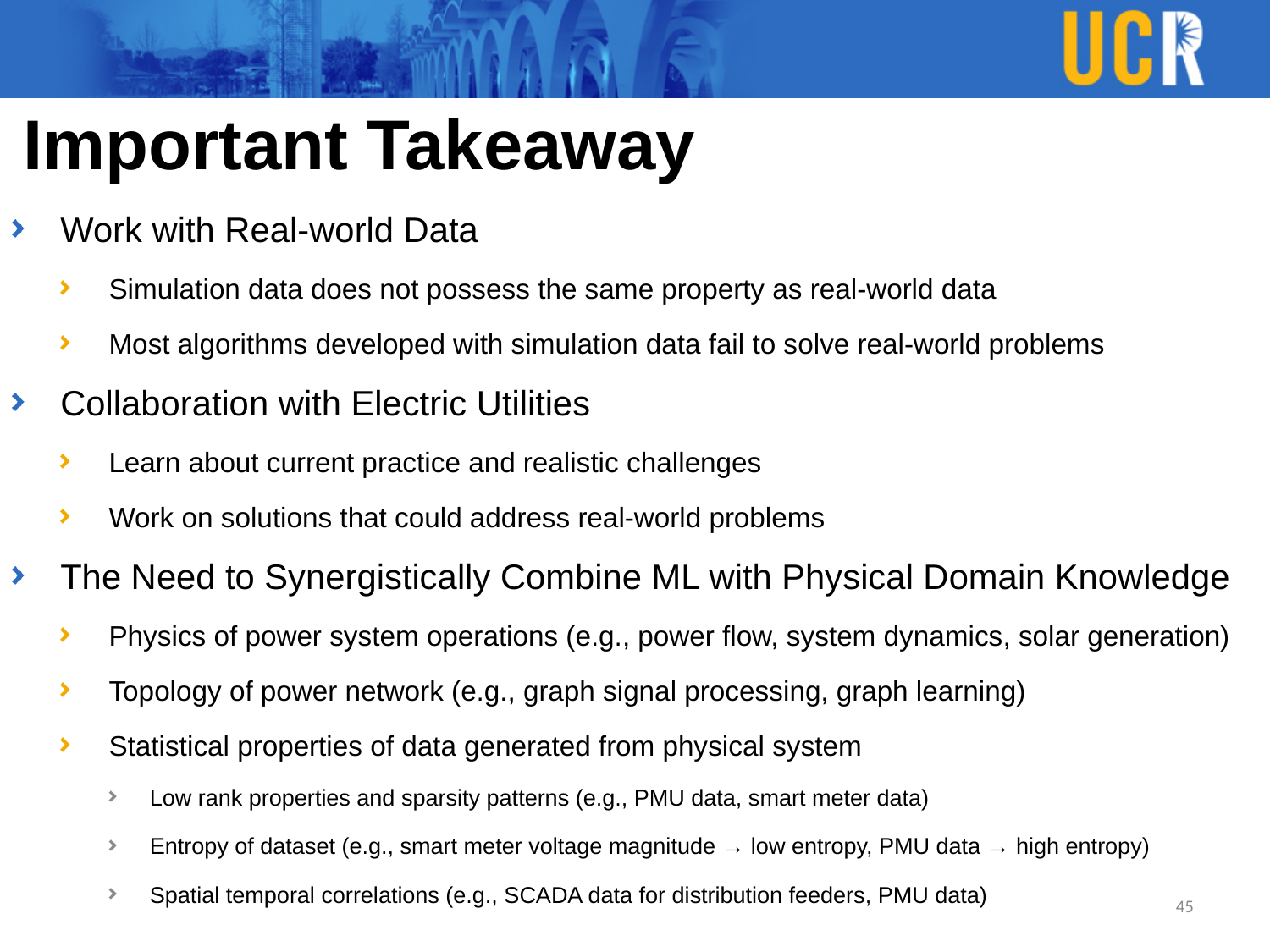

Important Takeaway
Work with Real-world Data
Simulation data does not possess the same property as real-world data
Most algorithms developed with simulation data fail to solve real-world problems
Collaboration with Electric Utilities
Learn about current practice and realistic challenges
Work on solutions that could address real-world problems
The Need to Synergistically Combine ML with Physical Domain Knowledge
Physics of power system operations (e.g., power flow, system dynamics, solar generation)
Topology of power network (e.g., graph signal processing, graph learning)
Statistical properties of data generated from physical system
Low rank properties and sparsity patterns (e.g., PMU data, smart meter data)
Entropy of dataset (e.g., smart meter voltage magnitude → low entropy, PMU data → high entropy)
Spatial temporal correlations (e.g., SCADA data for distribution feeders, PMU data)

45